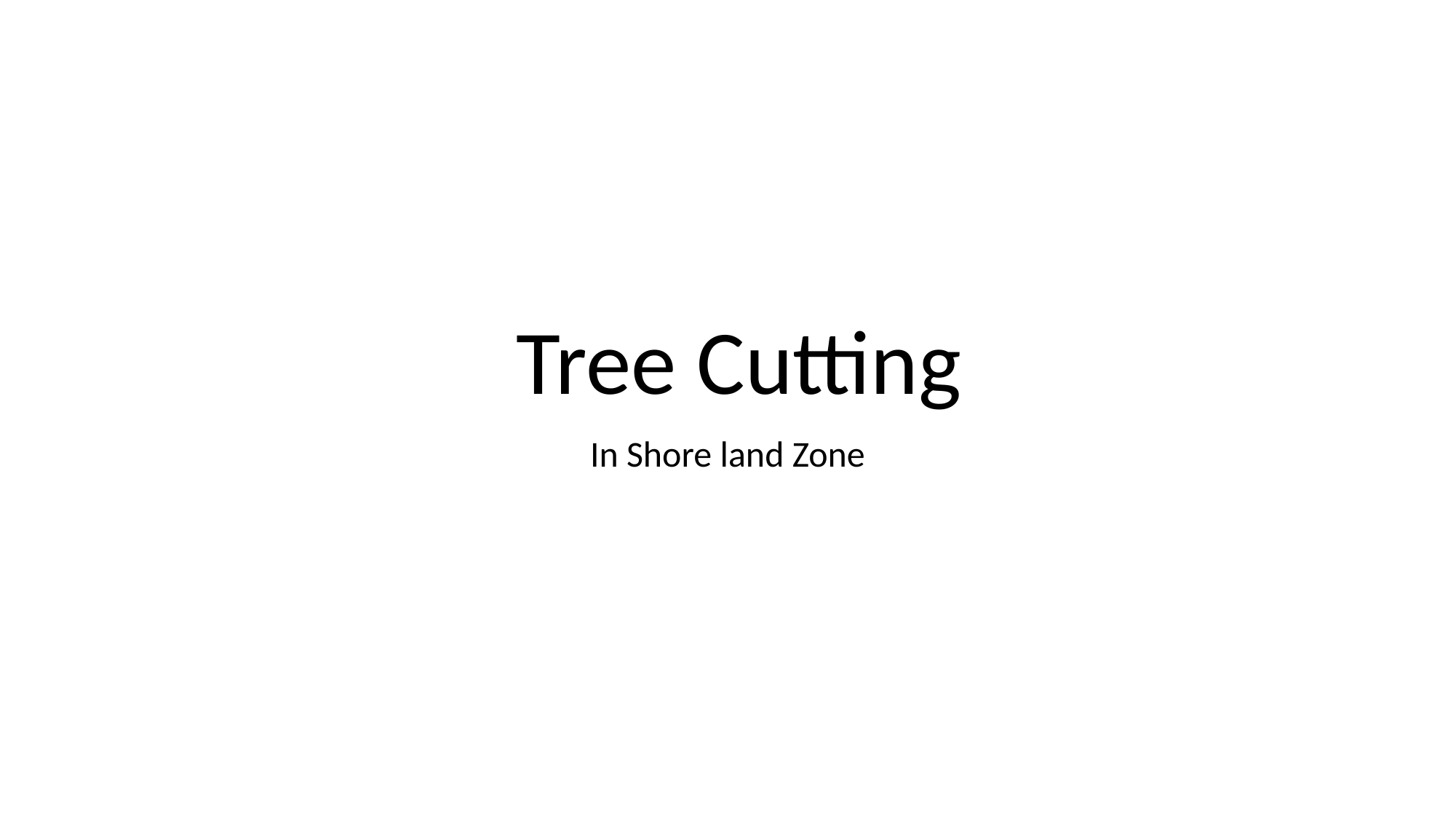

# Tree Cutting
In Shore land Zone